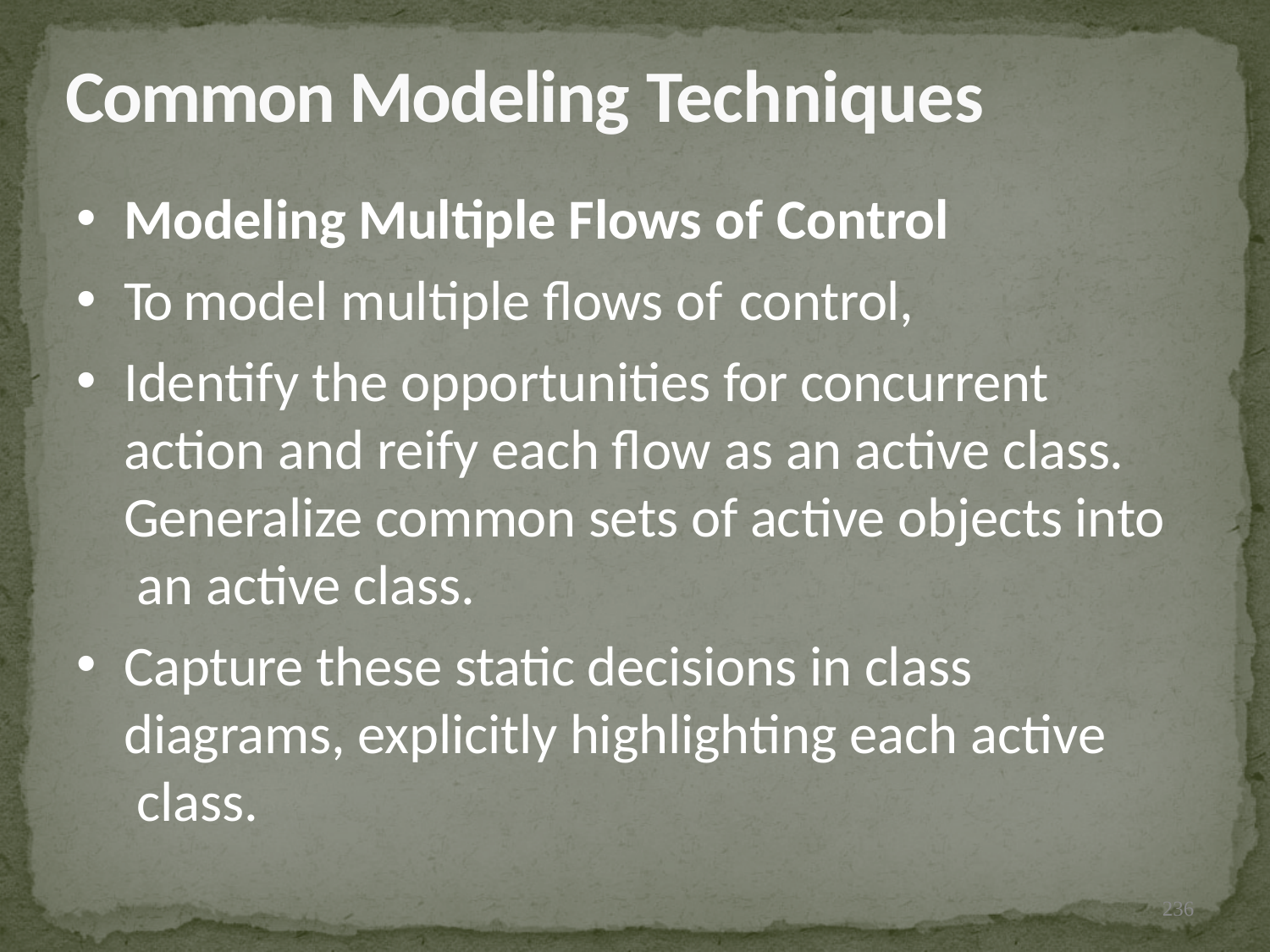

# Common Modeling Techniques
Modeling Multiple Flows of Control
To model multiple flows of control,
Identify the opportunities for concurrent  action and reify each flow as an active class.  Generalize common sets of active objects into  an active class.
Capture these static decisions in class  diagrams, explicitly highlighting each active  class.
236